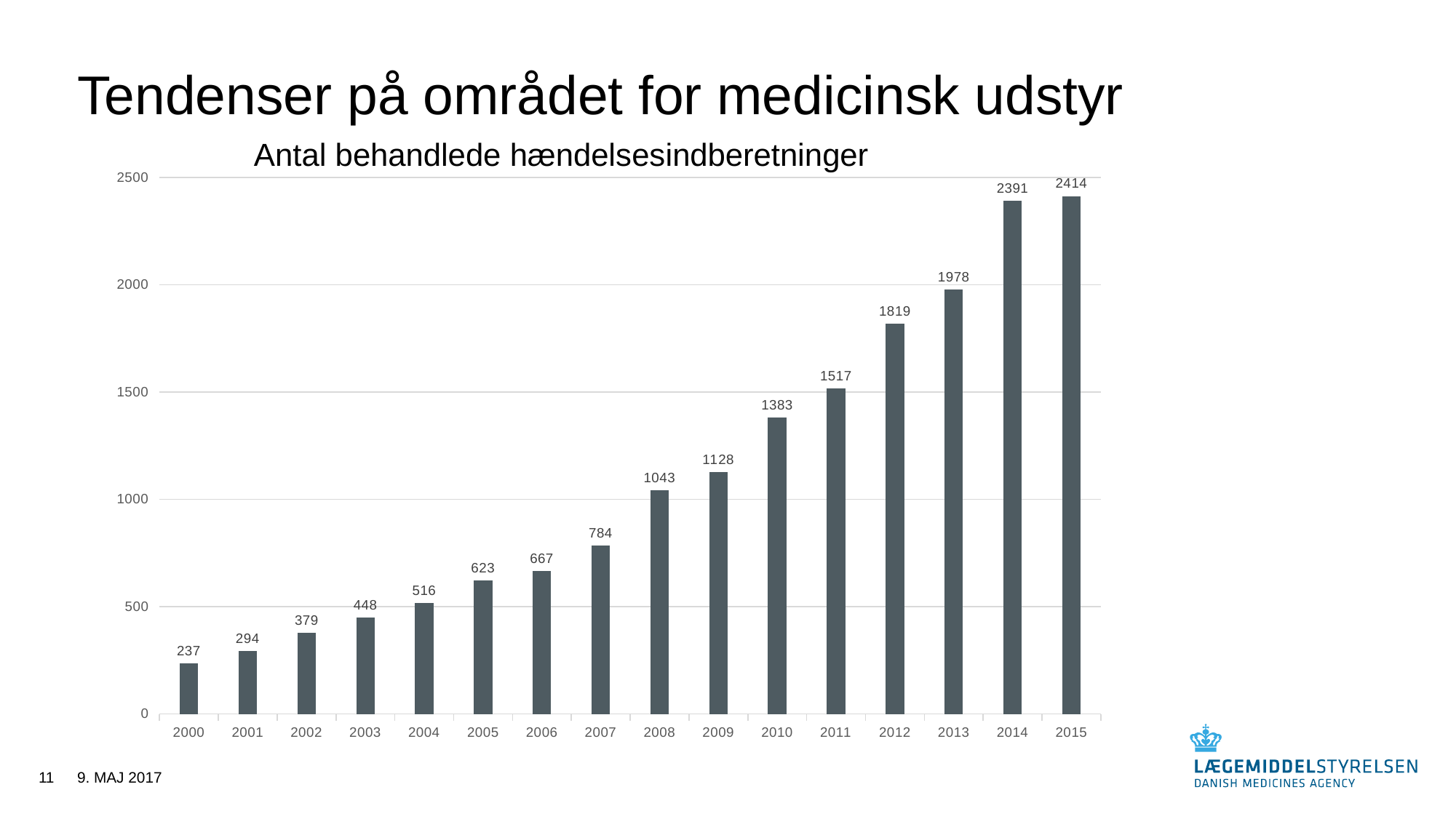

# Tendenser på området for medicinsk udstyr
Antal behandlede hændelsesindberetninger

### Chart

| Category | Antal  |
|---|---|
| 2000.0 | 237.0 |
| 2001.0 | 294.0 |
| 2002.0 | 379.0 |
| 2003.0 | 448.0 |
| 2004.0 | 516.0 |
| 2005.0 | 623.0 |
| 2006.0 | 667.0 |
| 2007.0 | 784.0 |
| 2008.0 | 1043.0 |
| 2009.0 | 1128.0 |
| 2010.0 | 1383.0 |
| 2011.0 | 1517.0 |
| 2012.0 | 1819.0 |
| 2013.0 | 1978.0 |
| 2014.0 | 2391.0 |
| 2015.0 | 2414.0 |
11
9. maj 2017